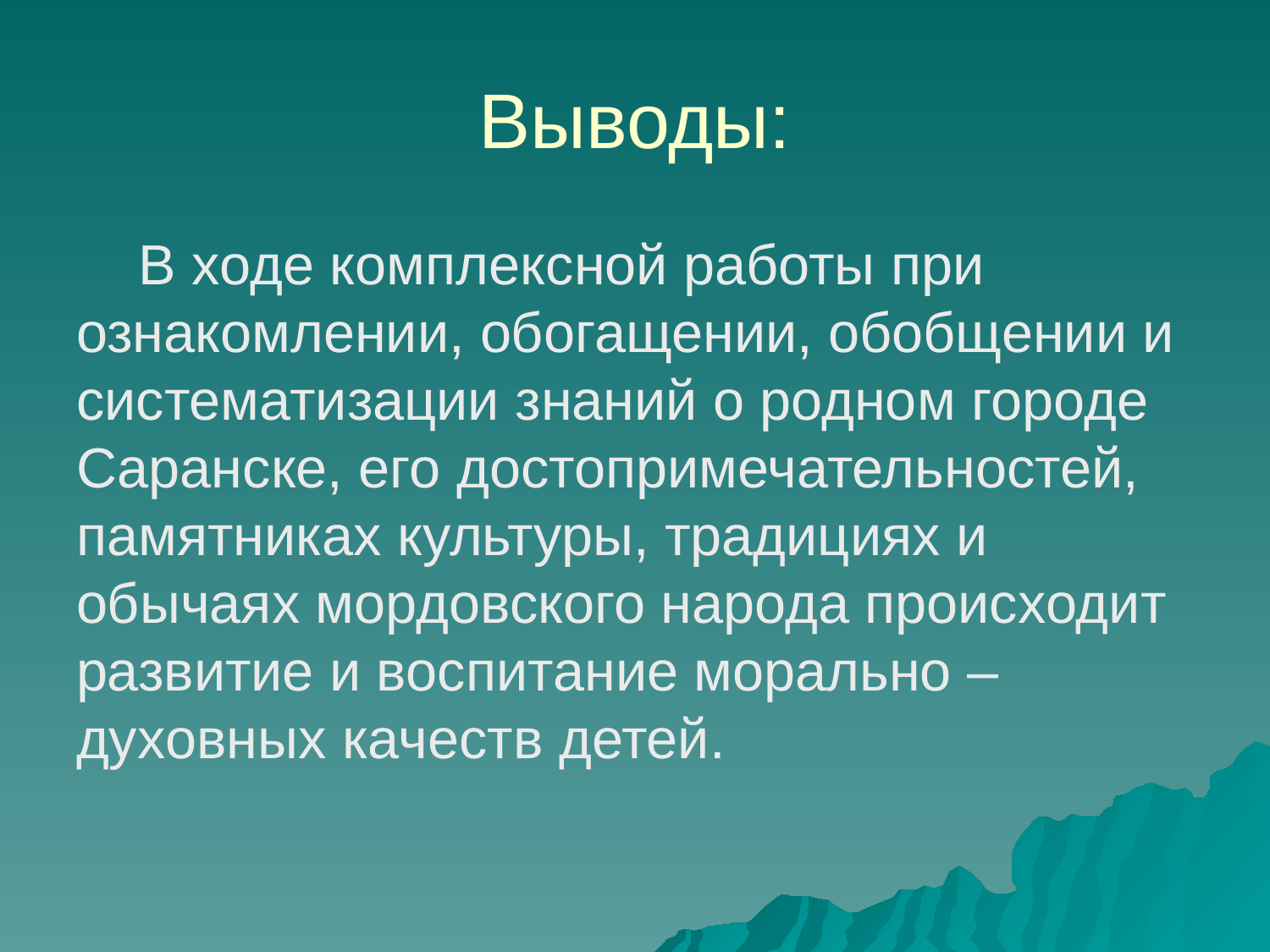

# Выводы:
    В ходе комплексной работы при ознакомлении, обогащении, обобщении и систематизации знаний о родном городе Саранске, его достопримечательностей, памятниках культуры, традициях и обычаях мордовского народа происходит развитие и воспитание морально – духовных качеств детей.